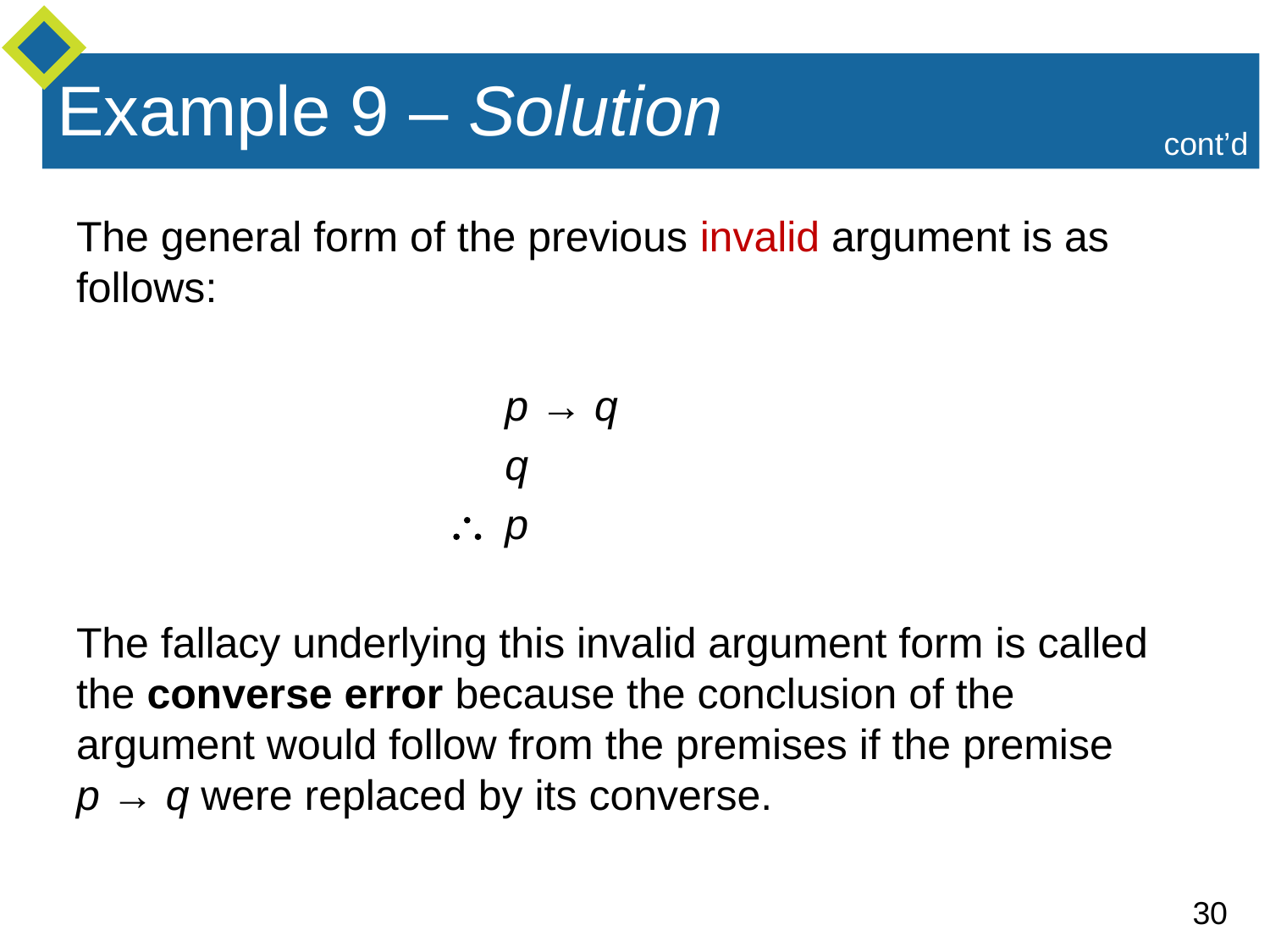

# Example 9 – Solution
cont’d
The general form of the previous invalid argument is as follows:

				p → q
				q
			      ∴	p

The fallacy underlying this invalid argument form is called the converse error because the conclusion of the argument would follow from the premises if the premise
p → q were replaced by its converse.